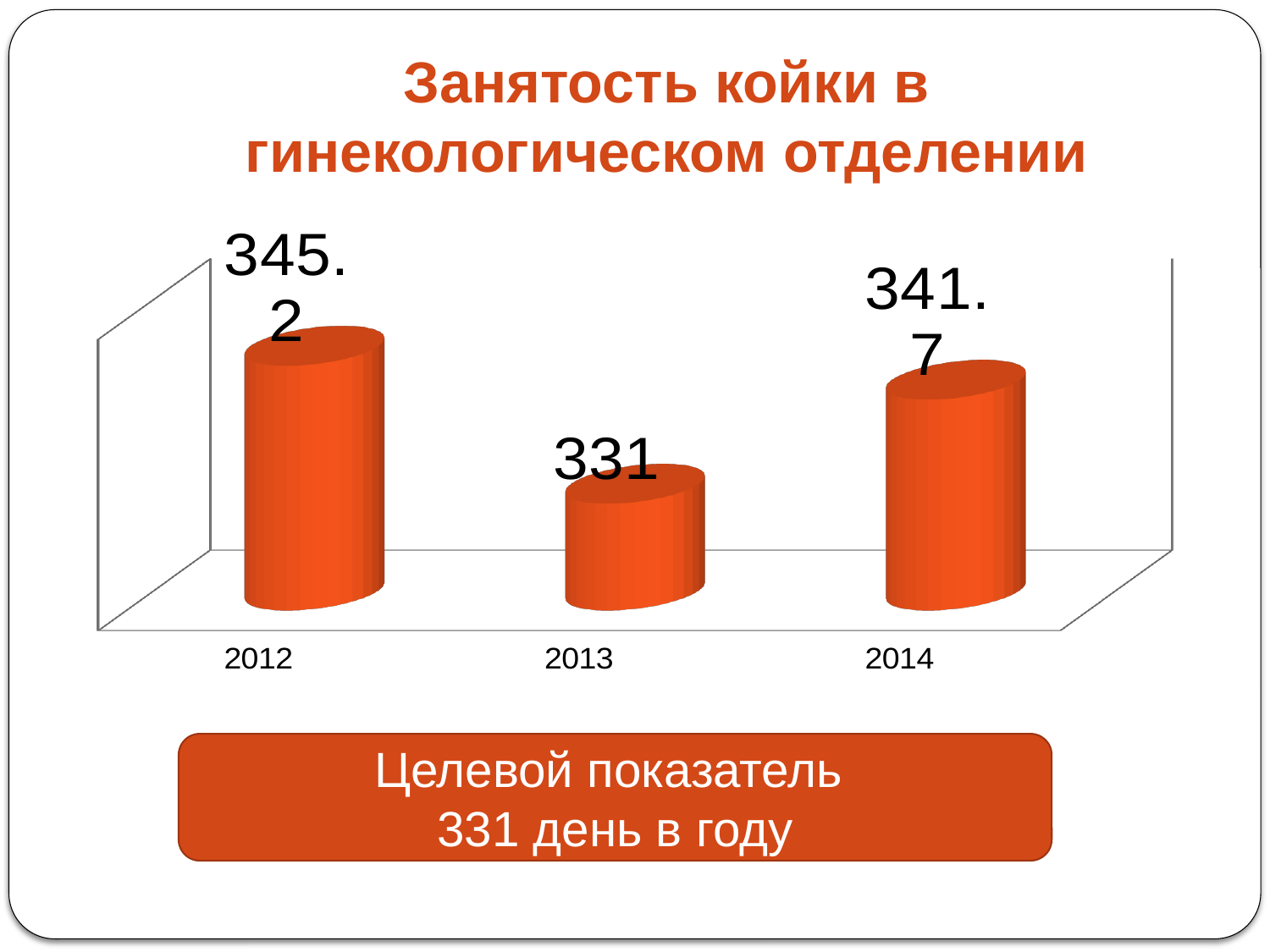

# Занятость койки в гинекологическом отделении

[unsupported chart]

Целевой показатель
331 день в году